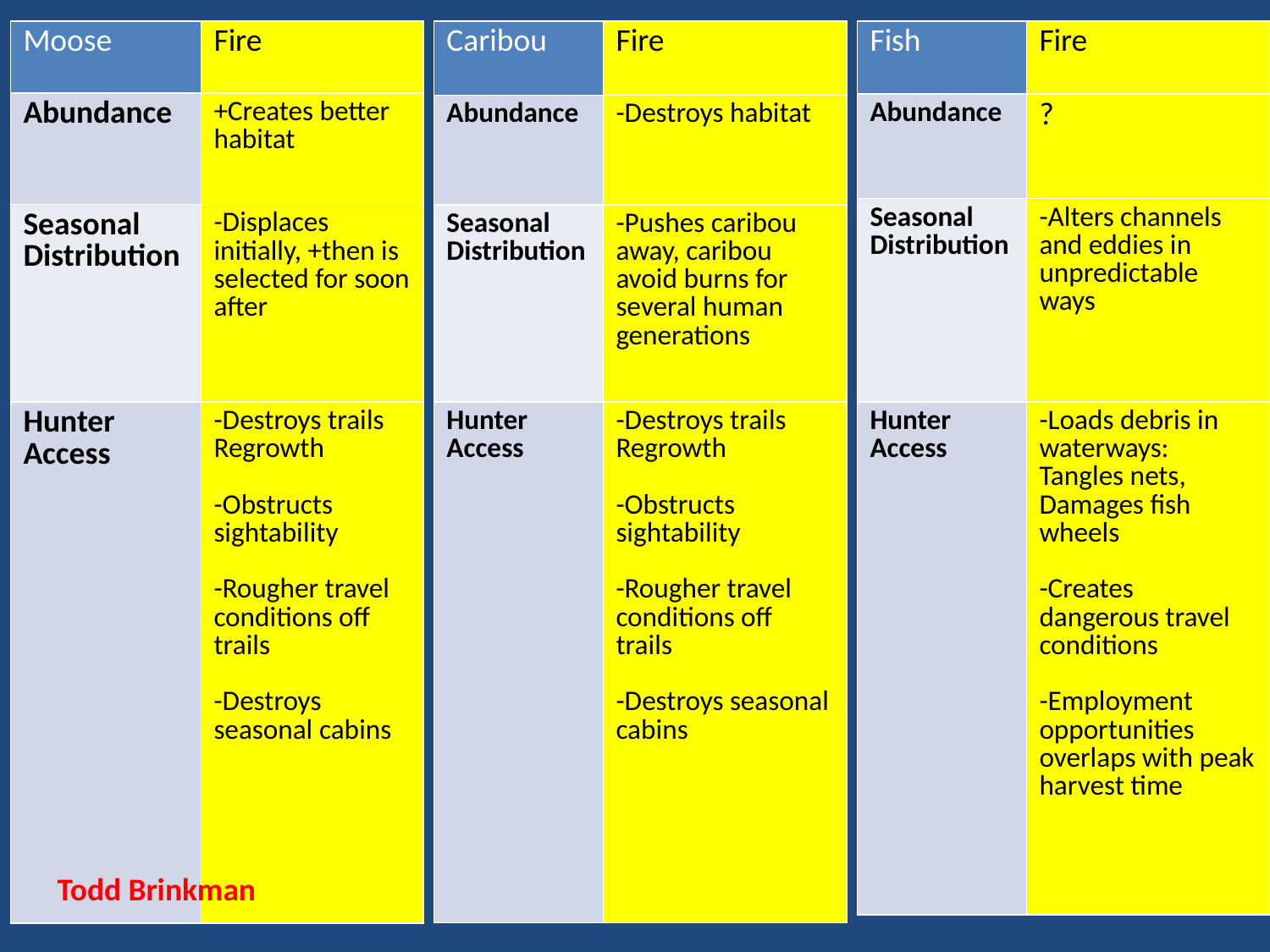

| Moose | Fire |
| --- | --- |
| Abundance | +Creates better habitat |
| Seasonal Distribution | -Displaces initially, +then is selected for soon after |
| Hunter Access | -Destroys trails Regrowth -Obstructs sightability -Rougher travel conditions off trails -Destroys seasonal cabins |
| Caribou | Fire |
| --- | --- |
| Abundance | -Destroys habitat |
| Seasonal Distribution | -Pushes caribou away, caribou avoid burns for several human generations |
| Hunter Access | -Destroys trails Regrowth -Obstructs sightability -Rougher travel conditions off trails -Destroys seasonal cabins |
| Fish | Fire |
| --- | --- |
| Abundance | ? |
| Seasonal Distribution | -Alters channels and eddies in unpredictable ways |
| Hunter Access | -Loads debris in waterways: Tangles nets, Damages fish wheels -Creates dangerous travel conditions -Employment opportunities overlaps with peak harvest time |
Todd Brinkman